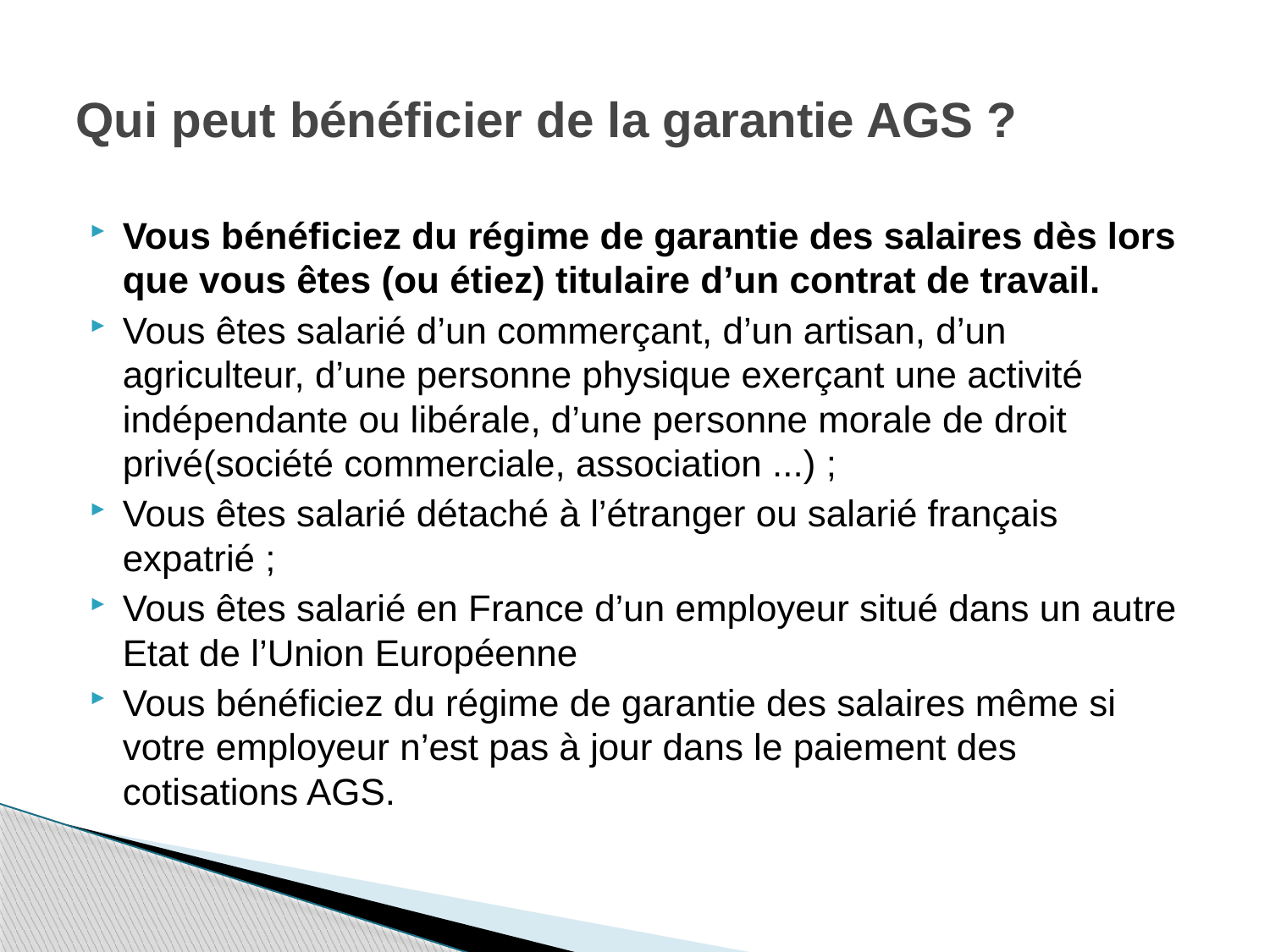

# Qui peut bénéficier de la garantie AGS ?
Vous bénéficiez du régime de garantie des salaires dès lors que vous êtes (ou étiez) titulaire d’un contrat de travail.
Vous êtes salarié d’un commerçant, d’un artisan, d’un agriculteur, d’une personne physique exerçant une activité indépendante ou libérale, d’une personne morale de droit privé(société commerciale, association ...) ;
Vous êtes salarié détaché à l’étranger ou salarié français expatrié ;
Vous êtes salarié en France d’un employeur situé dans un autre Etat de l’Union Européenne
Vous bénéficiez du régime de garantie des salaires même si votre employeur n’est pas à jour dans le paiement des cotisations AGS.